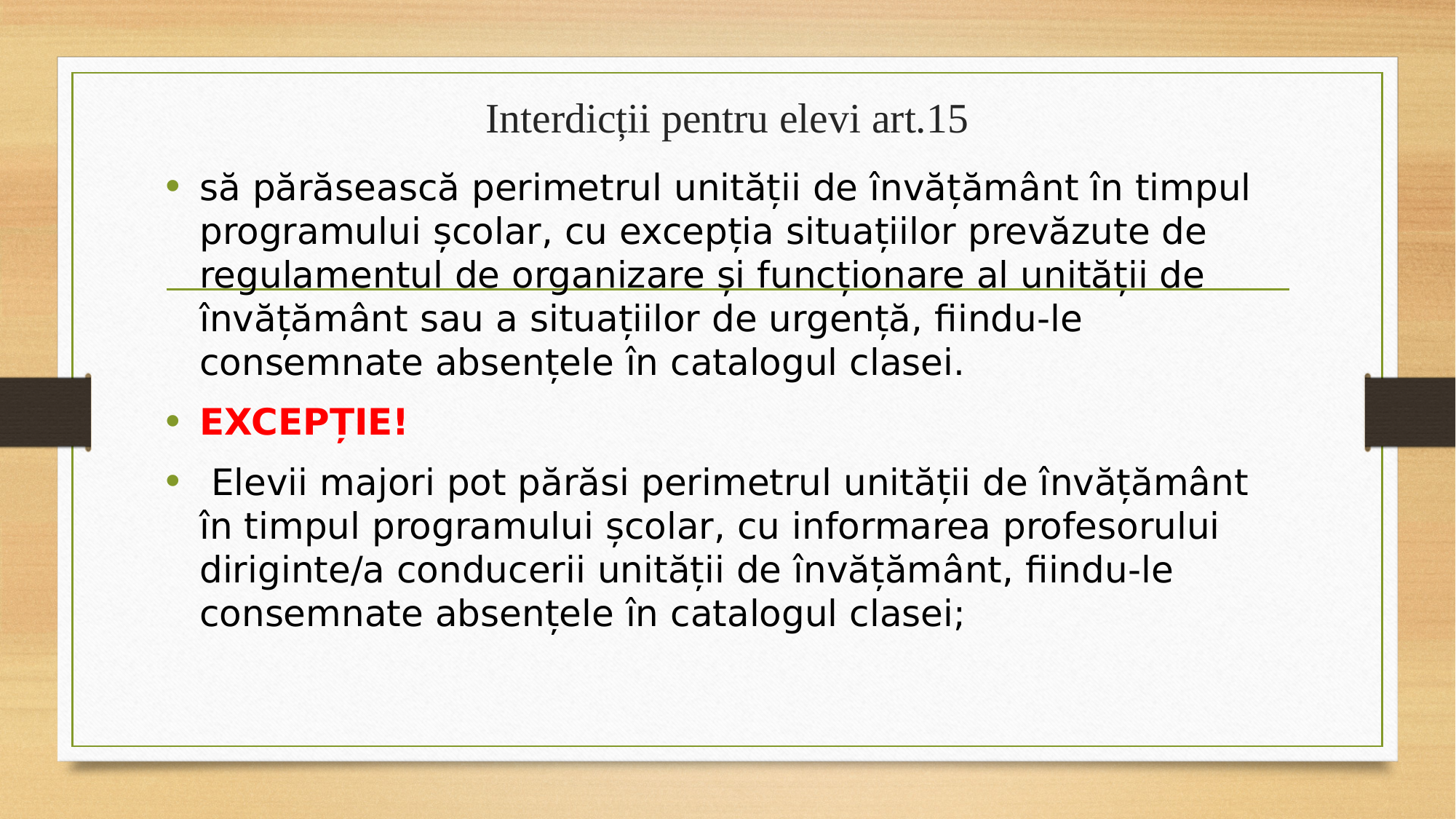

# Interdicții pentru elevi art.15
să părăsească perimetrul unității de învățământ în timpul programului școlar, cu excepția situațiilor prevăzute de regulamentul de organizare și funcționare al unității de învățământ sau a situațiilor de urgență, fiindu-le consemnate absențele în catalogul clasei.
EXCEPȚIE!
 Elevii majori pot părăsi perimetrul unității de învățământ în timpul programului școlar, cu informarea profesorului diriginte/a conducerii unității de învățământ, fiindu-le consemnate absențele în catalogul clasei;